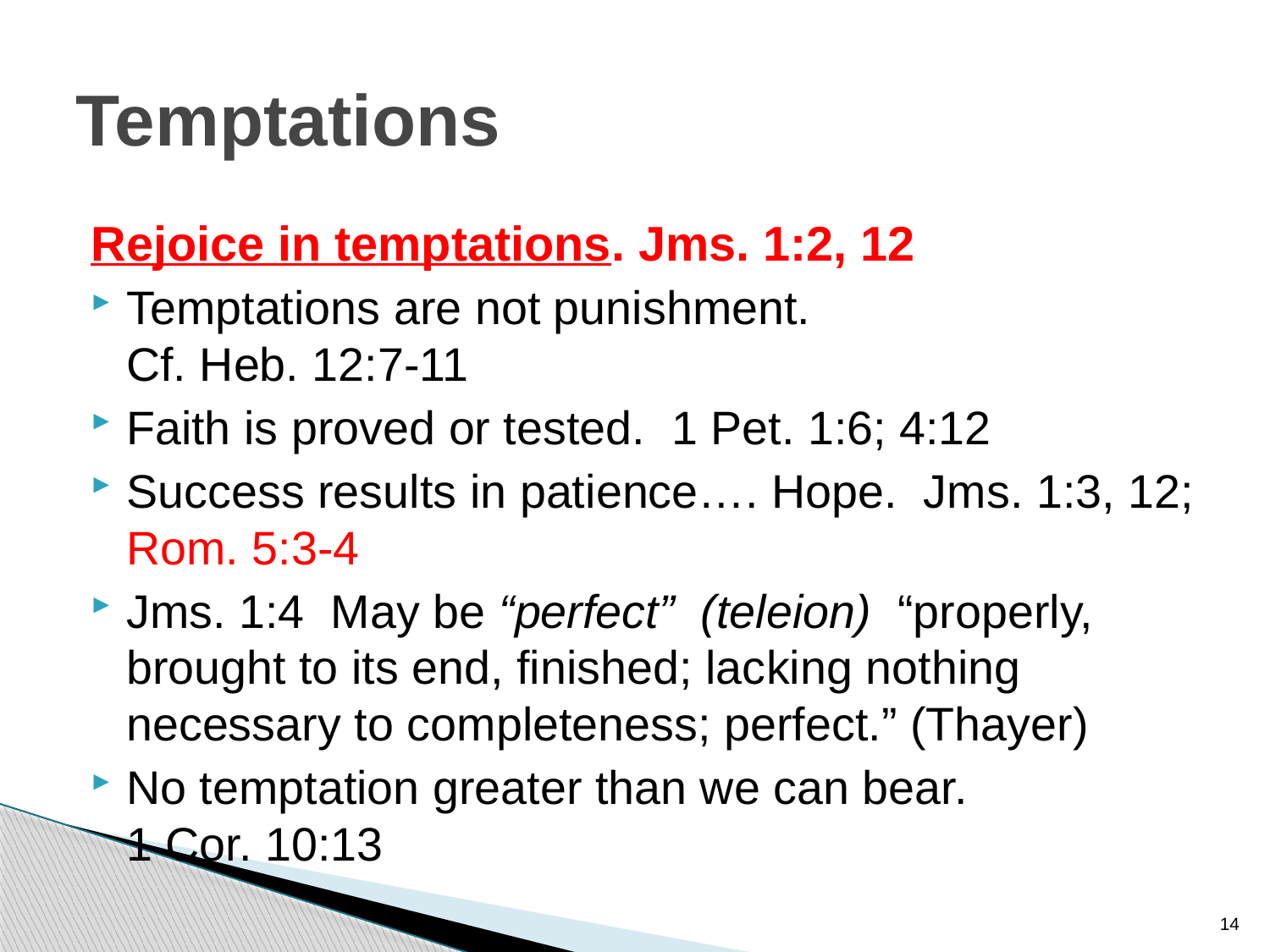

# Temptations
Rejoice in temptations. Jms. 1:2, 12
Temptations are not punishment.
Cf. Heb. 12:7-11
Faith is proved or tested.  1 Pet. 1:6; 4:12
Success results in patience…. Hope.  Jms. 1:3, 12; Rom. 5:3-4
Jms. 1:4  May be “perfect”  (teleion)  “properly, brought to its end, finished; lacking nothing necessary to completeness; perfect.” (Thayer)
No temptation greater than we can bear.
1 Cor. 10:13
14